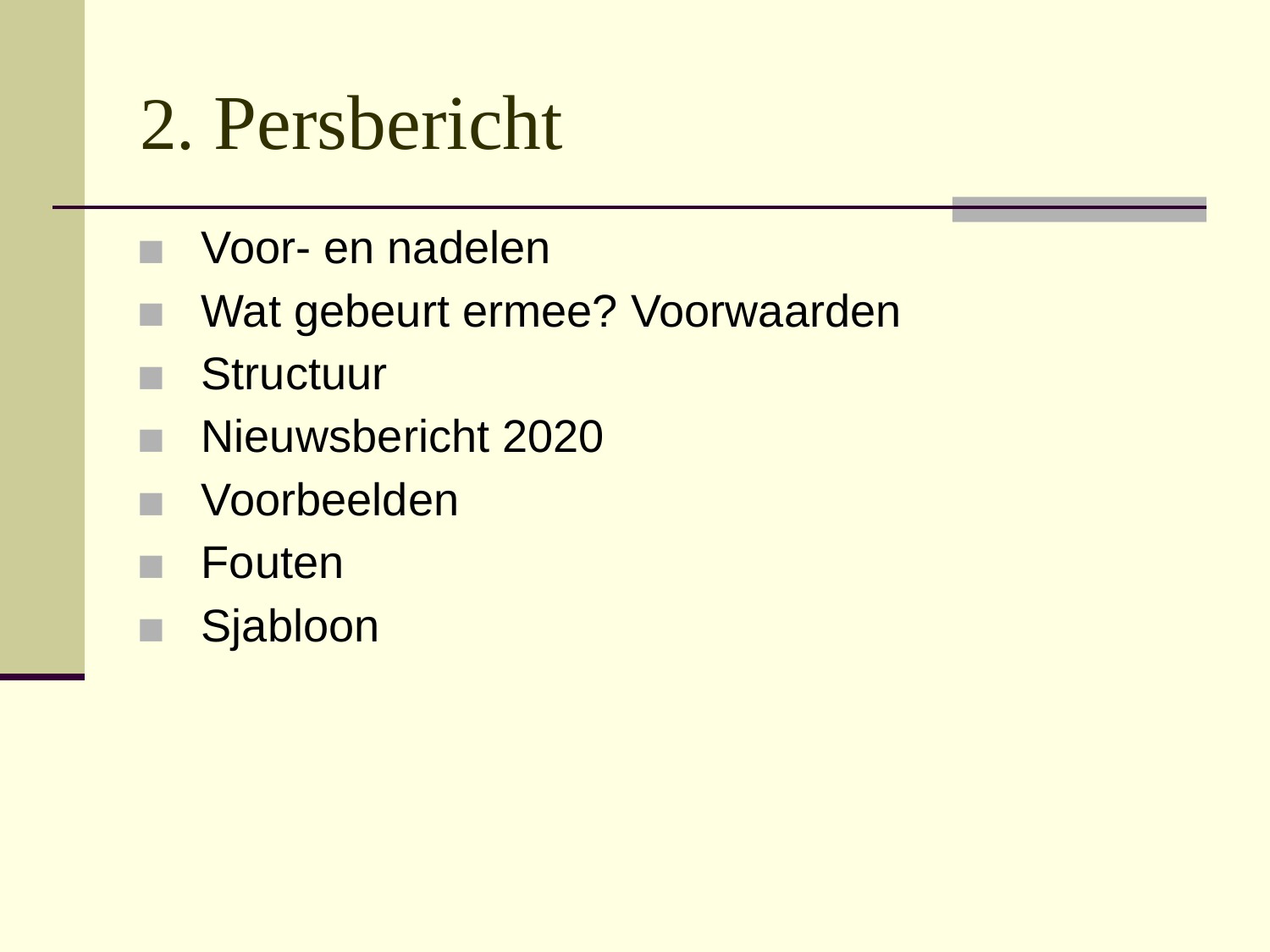

# 2. Persbericht
Voor- en nadelen
Wat gebeurt ermee? Voorwaarden
Structuur
Nieuwsbericht 2020
Voorbeelden
Fouten
Sjabloon